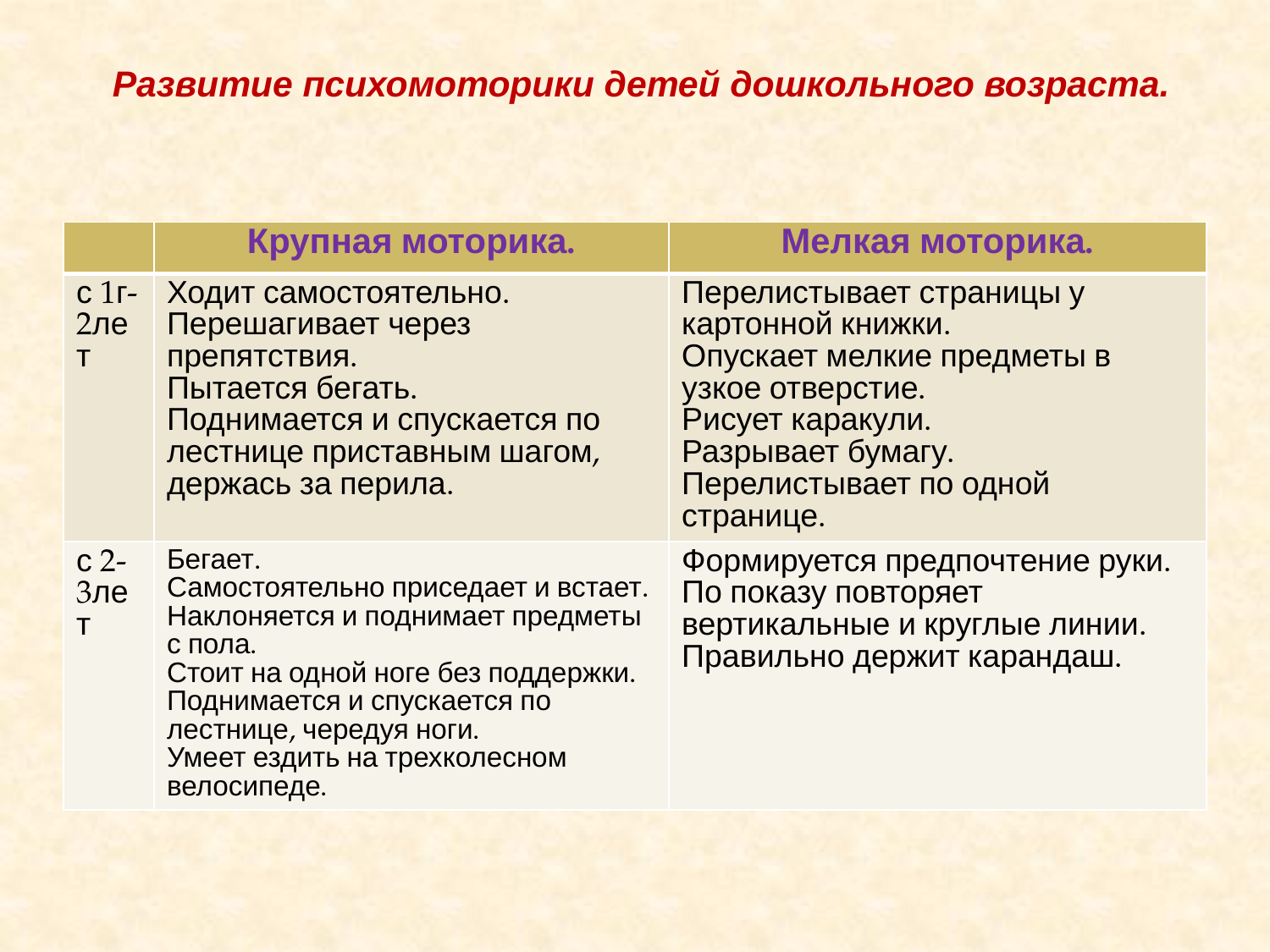

# Развитие психомоторики детей дошкольного возраста.
|  | Крупная моторика. | Мелкая моторика. |
| --- | --- | --- |
| с 1г-2лет | Ходит самостоятельно. Перешагивает через препятствия. Пытается бегать. Поднимается и спускается по лестнице приставным шагом, держась за перила. | Перелистывает страницы у картонной книжки. Опускает мелкие предметы в узкое отверстие. Рисует каракули. Разрывает бумагу. Перелистывает по одной странице. |
| с 2-3лет | Бегает. Самостоятельно приседает и встает. Наклоняется и поднимает предметы с пола. Стоит на одной ноге без поддержки. Поднимается и спускается по лестнице, чередуя ноги. Умеет ездить на трехколесном велосипеде. | Формируется предпочтение руки. По показу повторяет вертикальные и круглые линии. Правильно держит карандаш. |